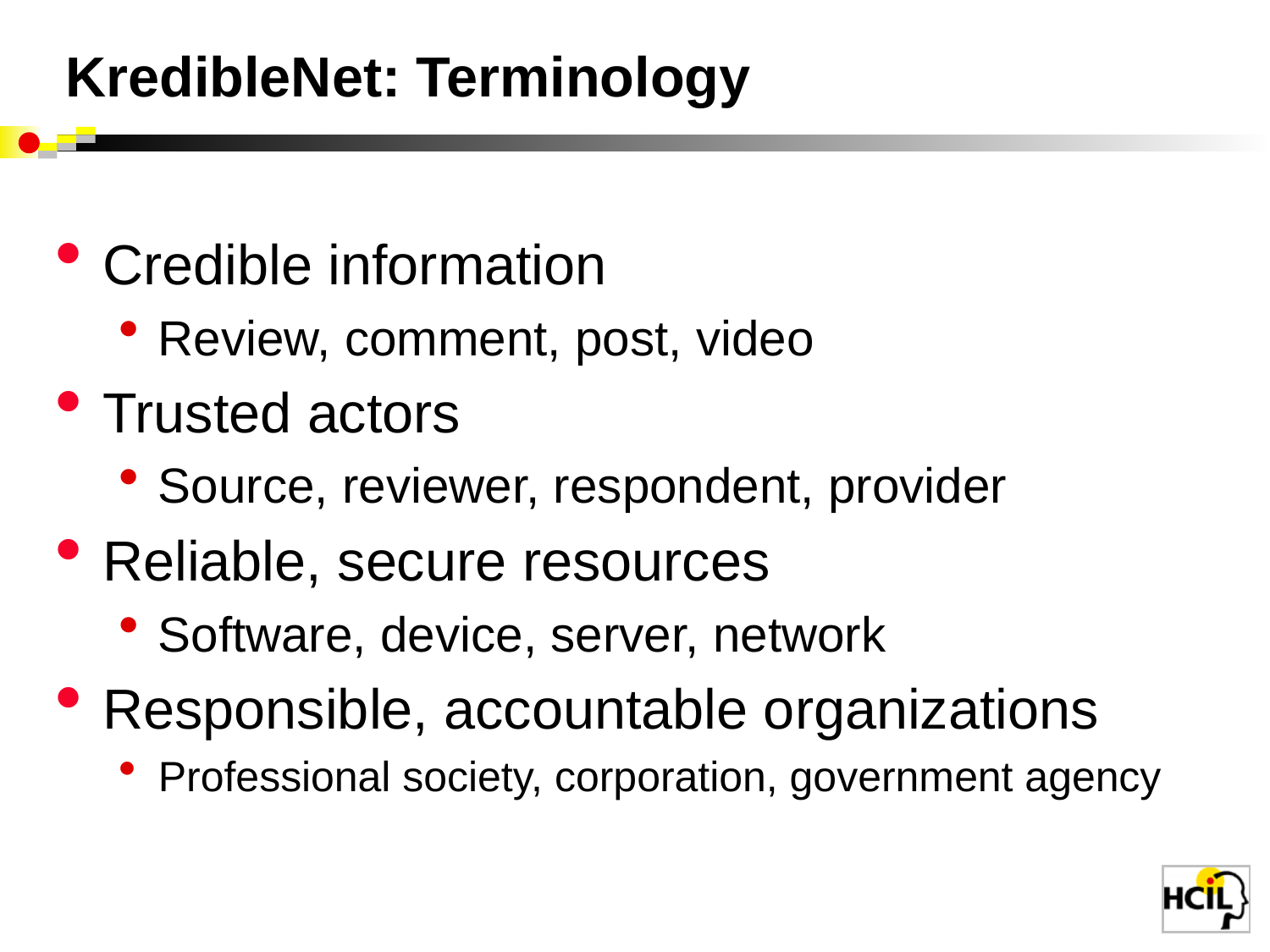

# KredibleNet: Terminology
Credible information
Review, comment, post, video
Trusted actors
Source, reviewer, respondent, provider
Reliable, secure resources
Software, device, server, network
Responsible, accountable organizations
Professional society, corporation, government agency